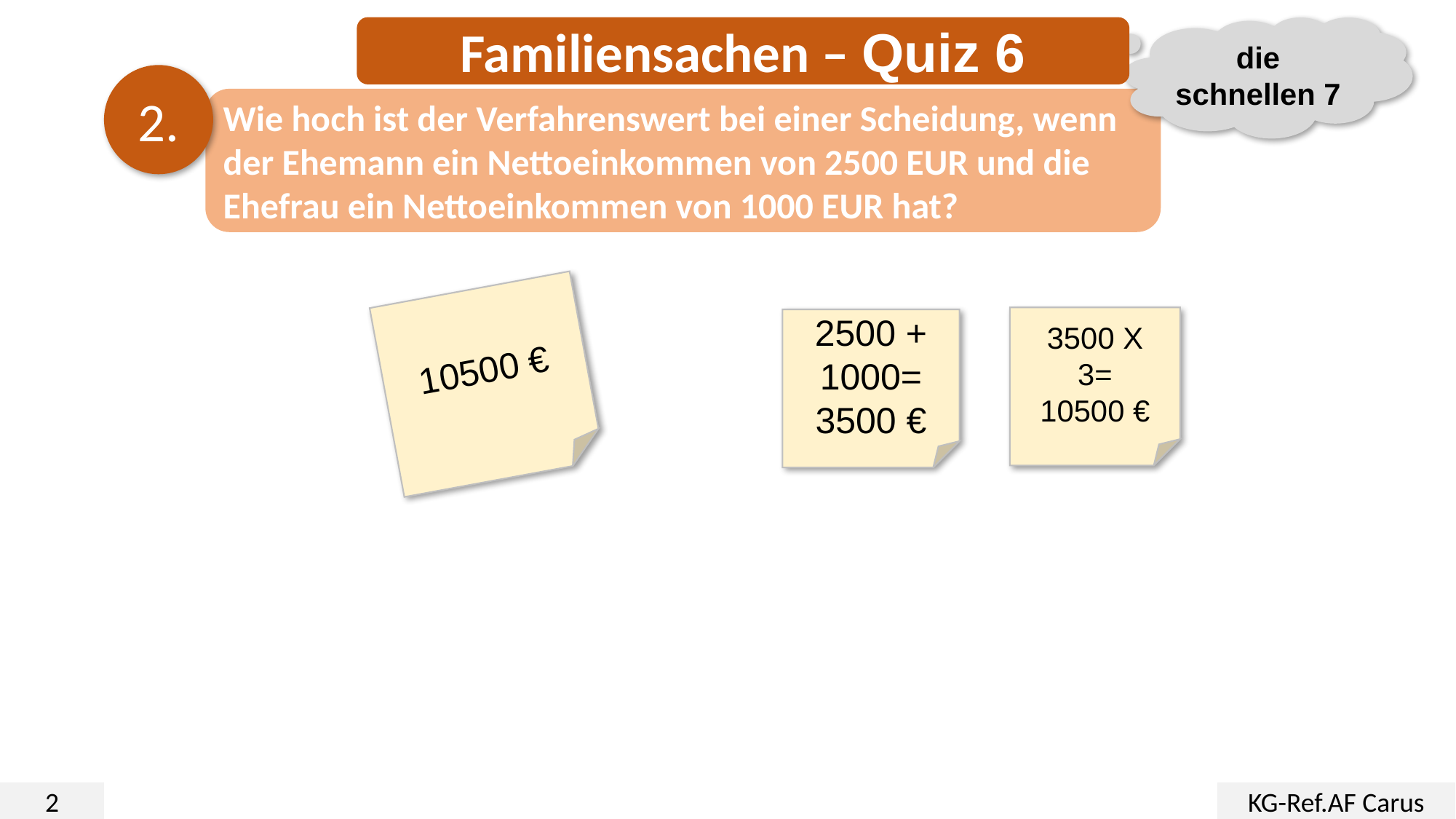

Familiensachen – Quiz 6
die schnellen 7
2.
Wie hoch ist der Verfahrenswert bei einer Scheidung, wenn der Ehemann ein Nettoeinkommen von 2500 EUR und die Ehefrau ein Nettoeinkommen von 1000 EUR hat?
10500 €
3500 X
3=
10500 €
2500 +
1000=
3500 €
2
KG-Ref.AF Carus